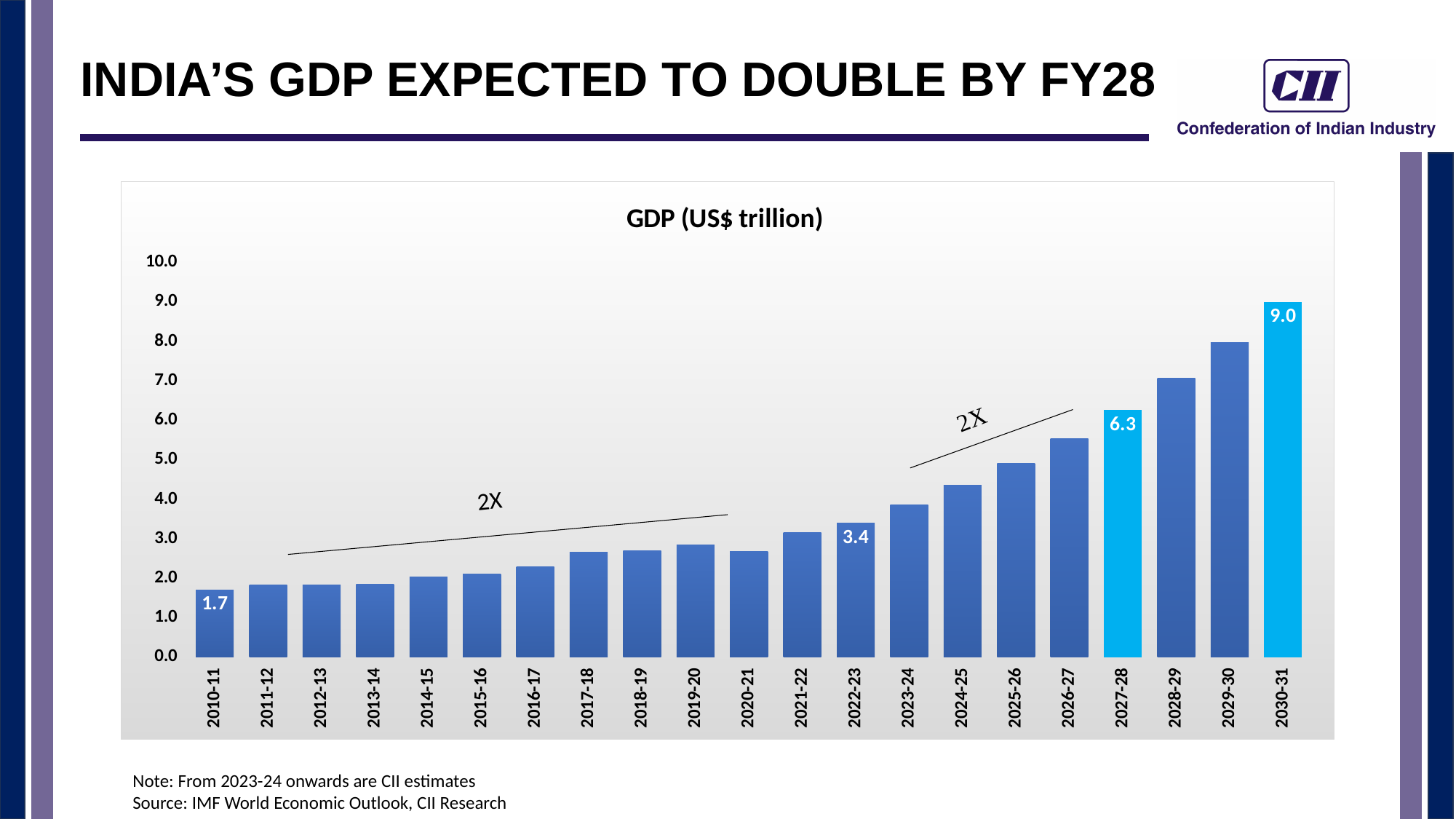

INDIA’S GDP EXPECTED TO DOUBLE BY FY28

### Chart:

| Category | GDP (US$ trillion)  |
|---|---|
| 2010-11 | 1.70846 |
| 2011-12 | 1.823052 |
| 2012-13 | 1.827637 |
| 2013-14 | 1.856721 |
| 2014-15 | 2.039127 |
| 2015-16 | 2.1035880000000002 |
| 2016-17 | 2.294797 |
| 2017-18 | 2.6514740000000003 |
| 2018-19 | 2.70293 |
| 2019-20 | 2.8356060000000003 |
| 2020-21 | 2.671596 |
| 2021-22 | 3.1503069999999997 |
| 2022-23 | 3.3896889999999997 |
| 2023-24 | 3.855238890690272 |
| 2024-25 | 4.3516008978666445 |
| 2025-26 | 4.911869513466975 |
| 2026-27 | 5.5442727133258485 |
| 2027-28 | 6.258097825166551 |
| 2028-29 | 7.063827920156744 |
| 2029-30 | 7.973295764876926 |
| 2030-31 | 8.99985759460483 |
Note: From 2023-24 onwards are CII estimates
Source: IMF World Economic Outlook, CII Research